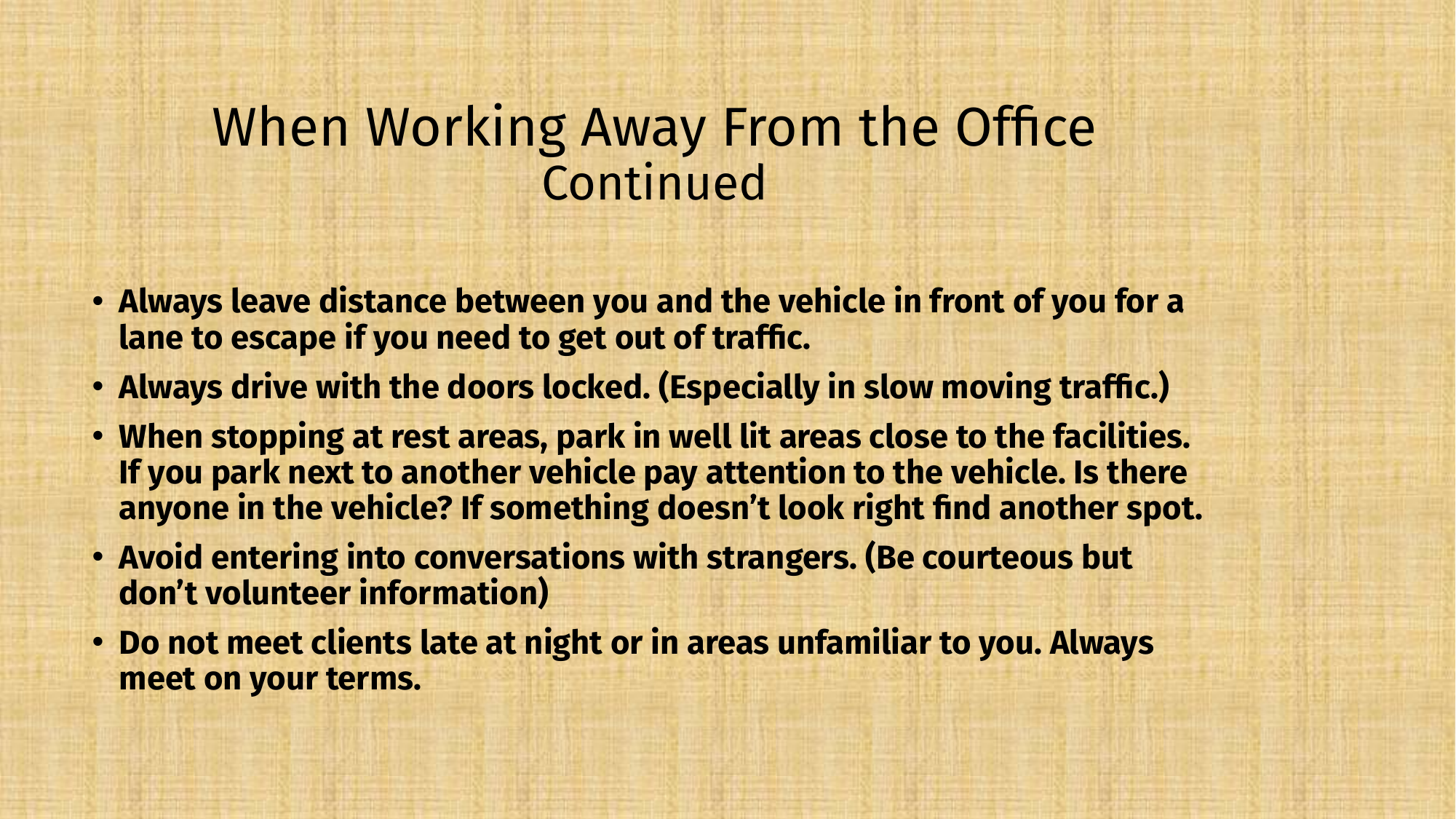

# When Working Away From the Office Continued
Always leave distance between you and the vehicle in front of you for a lane to escape if you need to get out of traffic.
Always drive with the doors locked. (Especially in slow moving traffic.)
When stopping at rest areas, park in well lit areas close to the facilities. If you park next to another vehicle pay attention to the vehicle. Is there anyone in the vehicle? If something doesn’t look right find another spot.
Avoid entering into conversations with strangers. (Be courteous but don’t volunteer information)
Do not meet clients late at night or in areas unfamiliar to you. Always meet on your terms.